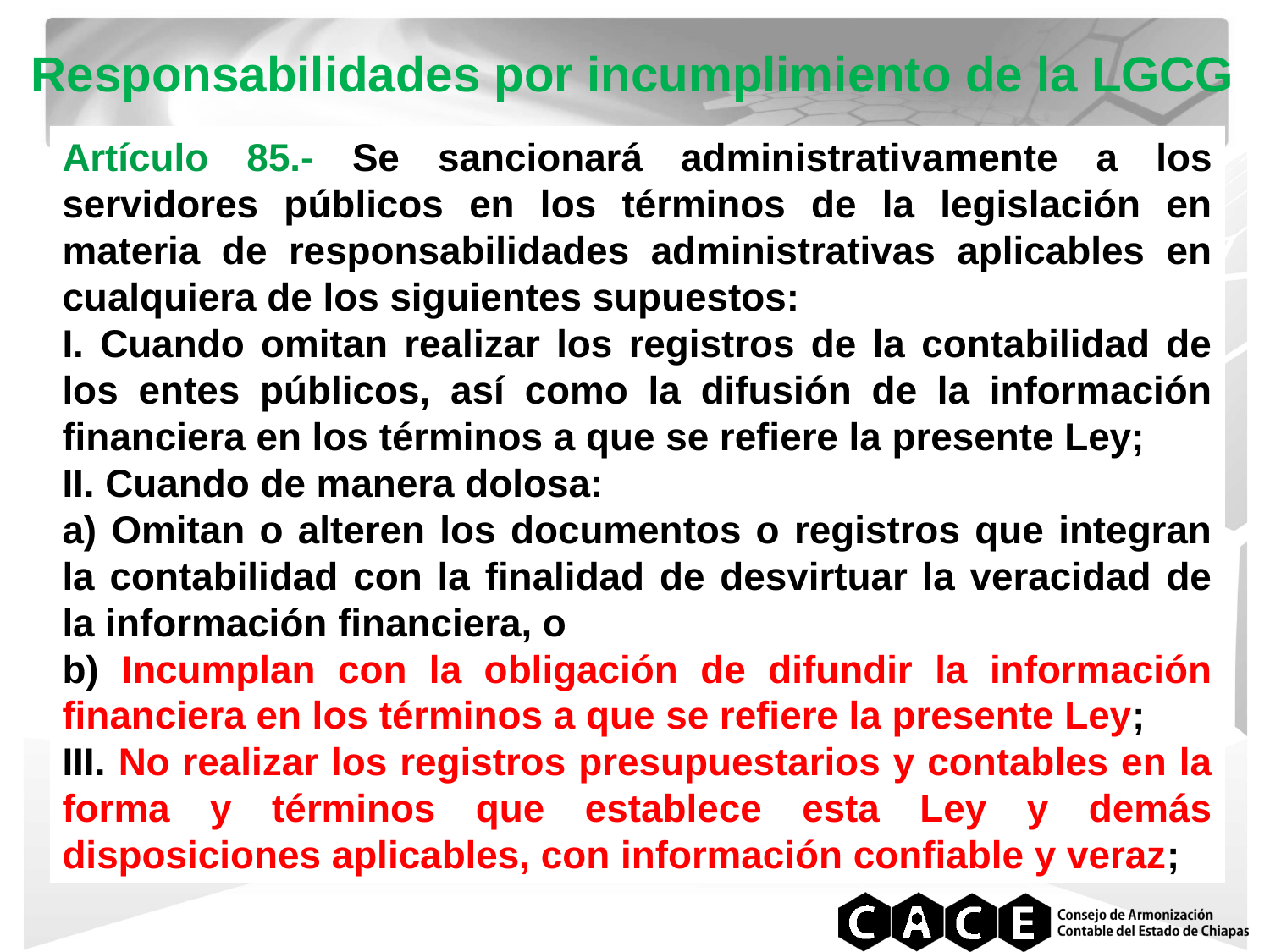

Responsabilidades por incumplimiento de la LGCG
Artículo 85.- Se sancionará administrativamente a los servidores públicos en los términos de la legislación en materia de responsabilidades administrativas aplicables en cualquiera de los siguientes supuestos:
I. Cuando omitan realizar los registros de la contabilidad de los entes públicos, así como la difusión de la información financiera en los términos a que se refiere la presente Ley;
II. Cuando de manera dolosa:
a) Omitan o alteren los documentos o registros que integran la contabilidad con la finalidad de desvirtuar la veracidad de la información financiera, o
b) Incumplan con la obligación de difundir la información financiera en los términos a que se refiere la presente Ley;
III. No realizar los registros presupuestarios y contables en la forma y términos que establece esta Ley y demás disposiciones aplicables, con información confiable y veraz;